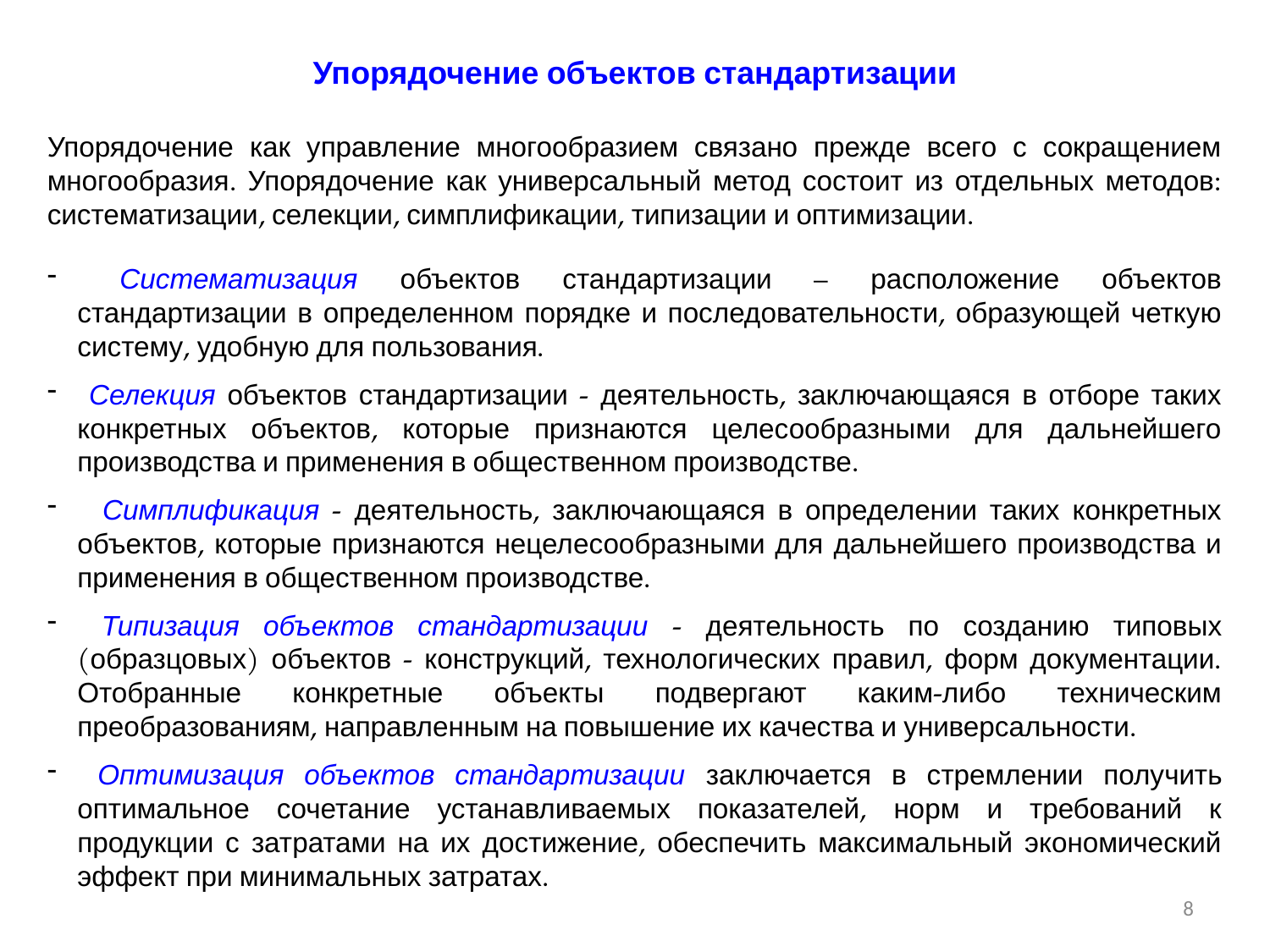

Упорядочение объектов стандартизации

Упорядочение как управление многообразием связано прежде всего с сокращением многообразия. Упорядочение как универсальный метод состоит из отдельных методов: систематизации, селекции, симплификации, типизации и оптимизации.

 Систематизация объектов стандартизации – расположение объектов стандартизации в определенном порядке и последовательности, образующей четкую систему, удобную для пользования.
 Селекция объектов стандартизации - деятельность, заключающаяся в отборе таких конкретных объектов, которые признаются целесообразными для дальнейшего производства и применения в общественном производстве.
  Симплификация - деятельность, заключающаяся в определении таких конкретных объектов, которые признаются нецелесообразными для дальнейшего производства и применения в общественном производстве.
 Типизация объектов стандартизации - деятельность по созданию типовых (образцовых) объектов - конструкций, технологических правил, форм документации. Отобранные конкретные объекты подвергают каким-либо техническим преобразованиям, направленным на повышение их качества и универсальности.
 Оптимизация объектов стандартизации заключается в стремлении получить оптимальное сочетание устанавливаемых показателей, норм и требований к продукции с затратами на их достижение, обеспечить максимальный экономический эффект при минимальных затратах.

8